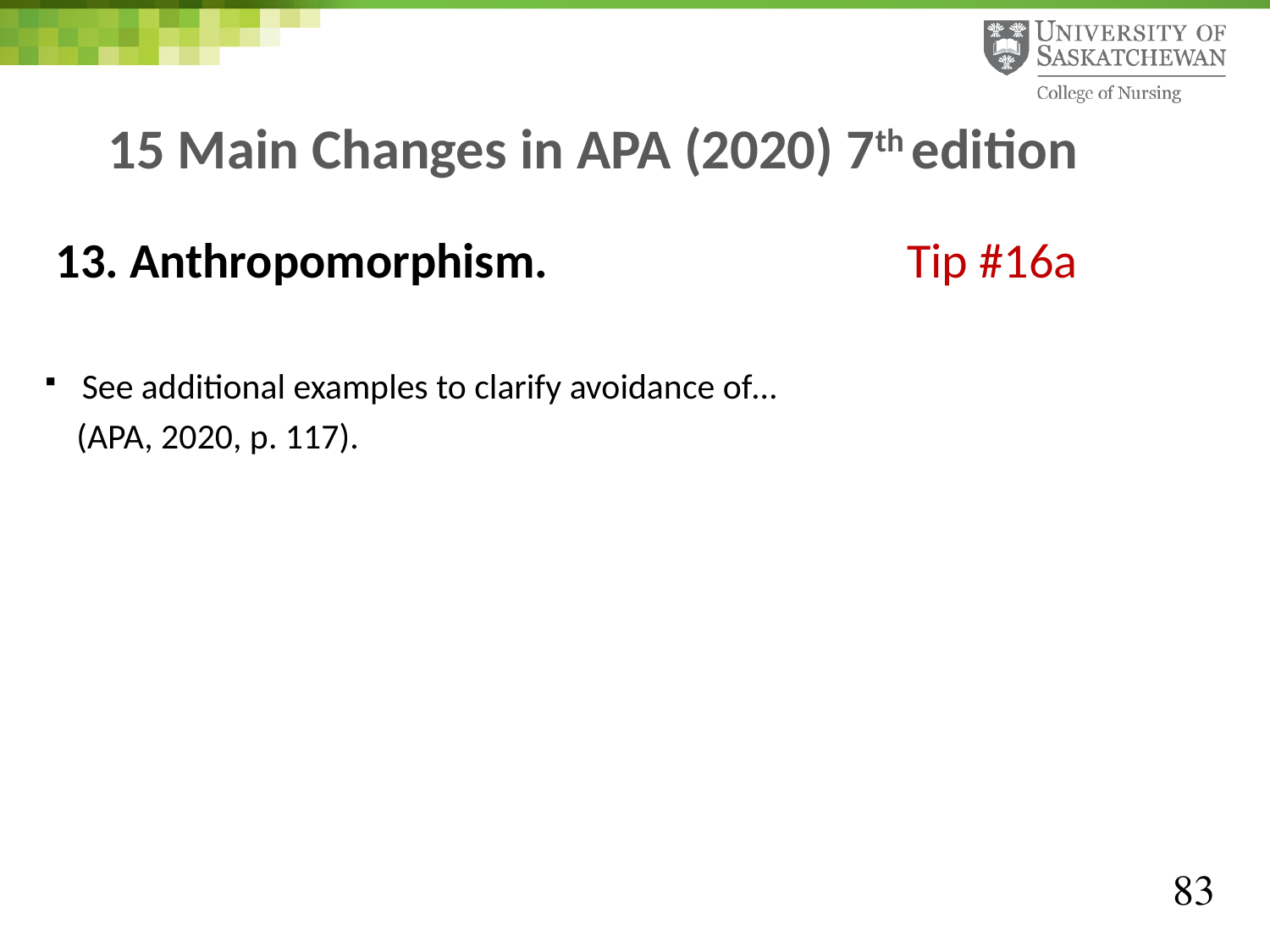

# 15 Main Changes in APA (2020) 7th edition
 13. Anthropomorphism.                                Tip #16a

See additional examples to clarify avoidance of…
    (APA, 2020, p. 117).